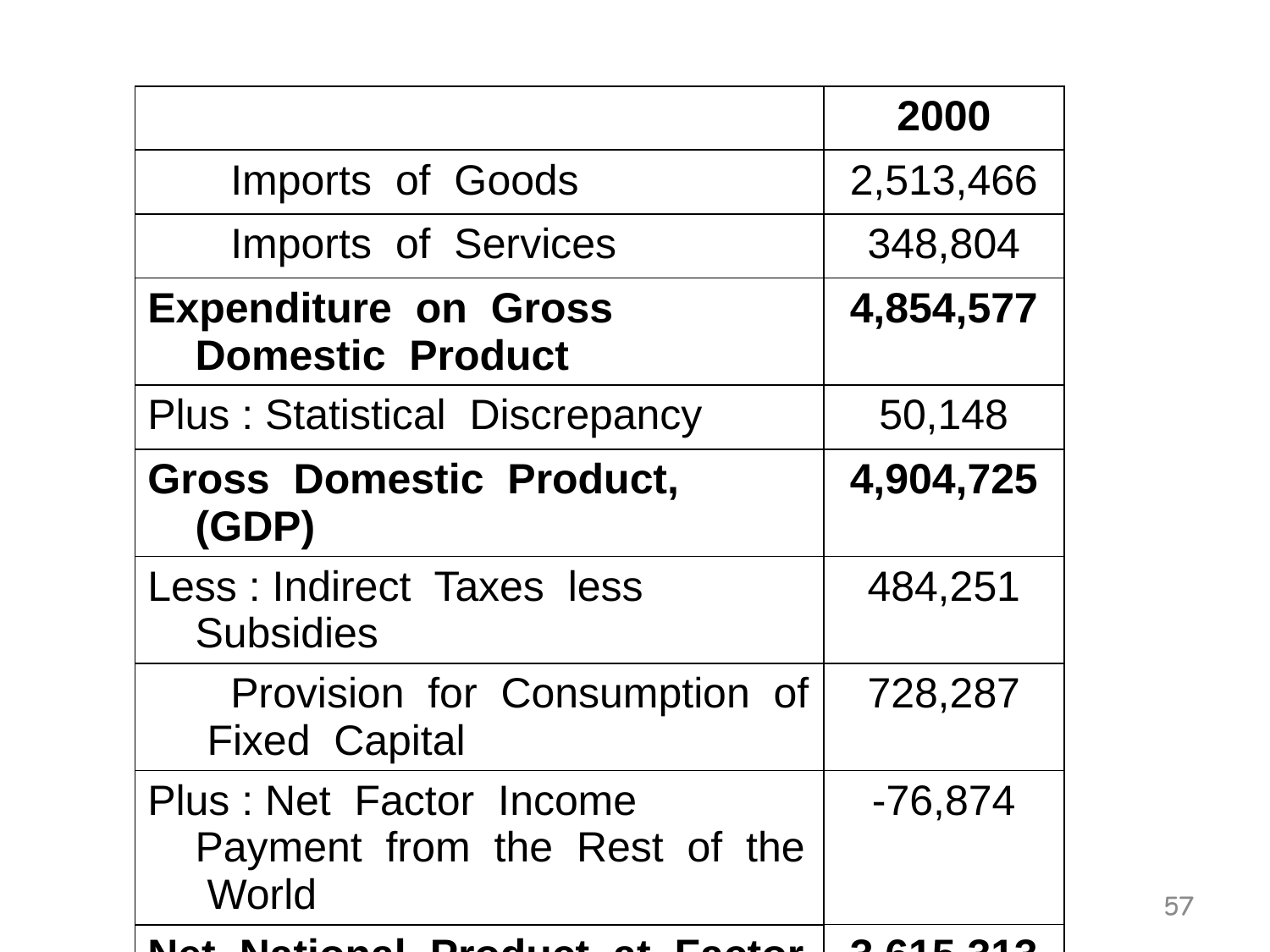

|  | 2000 |
| --- | --- |
| Imports of Goods | 2,513,466 |
| Imports of Services | 348,804 |
| Expenditure on Gross Domestic Product | 4,854,577 |
| Plus : Statistical Discrepancy | 50,148 |
| Gross Domestic Product, (GDP) | 4,904,725 |
| Less : Indirect Taxes less Subsidies | 484,251 |
| Provision for Consumption of Fixed Capital | 728,287 |
| Plus : Net Factor Income Payment from the Rest of the World | -76,874 |
| Net National Product at Factor Cost or National Income | 3,615,313 |
# ตาราง  Balance  Sheet  of  National  Income  and  Expenditure  at  Current  Market Prices, year  2000 (Million  of  Baht)
57